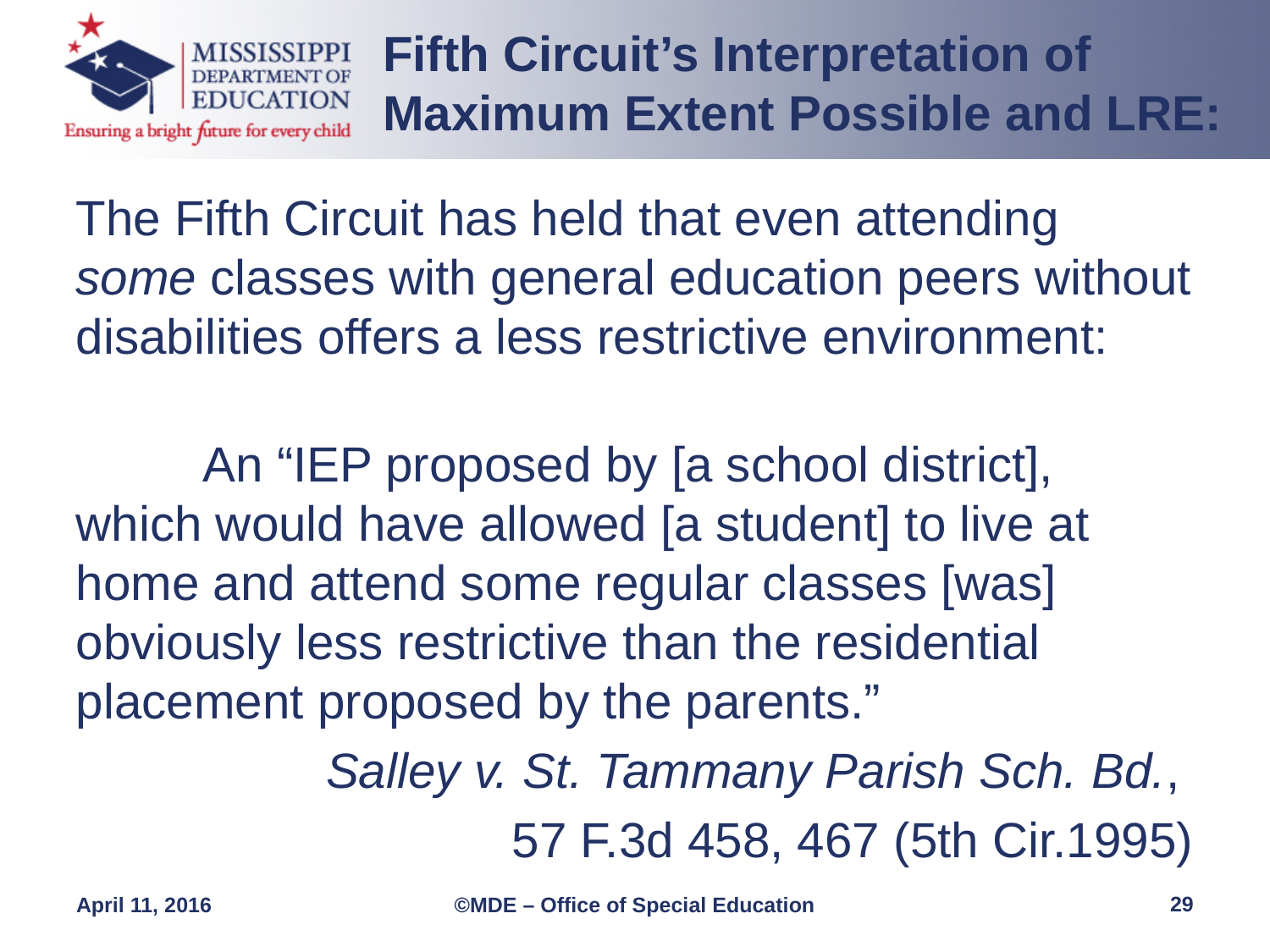

Fifth Circuit’s Interpretation of Maximum Extent Possible and LRE:
The Fifth Circuit has held that even attending some classes with general education peers without disabilities offers a less restrictive environment:
	An “IEP proposed by [a school district], which would have allowed [a student] to live at home and attend some regular classes [was] obviously less restrictive than the residential placement proposed by the parents.”
Salley v. St. Tammany Parish Sch. Bd.,
57 F.3d 458, 467 (5th Cir.1995)

29
April 11, 2016
©MDE – Office of Special Education